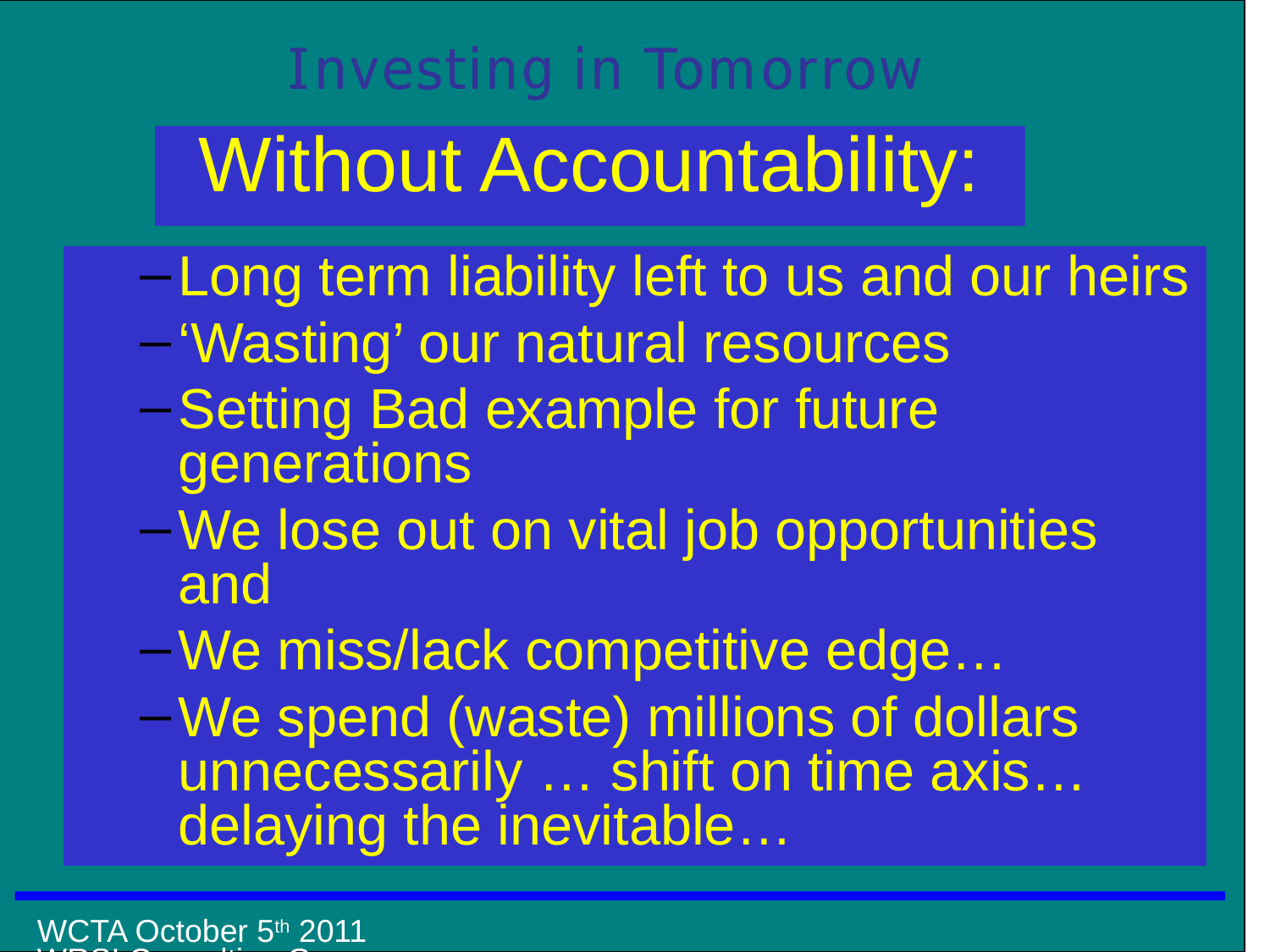

# Without Accountability:
Long term liability left to us and our heirs
‘Wasting’ our natural resources
Setting Bad example for future generations
We lose out on vital job opportunities and
We miss/lack competitive edge…
We spend (waste) millions of dollars unnecessarily … shift on time axis…delaying the inevitable…